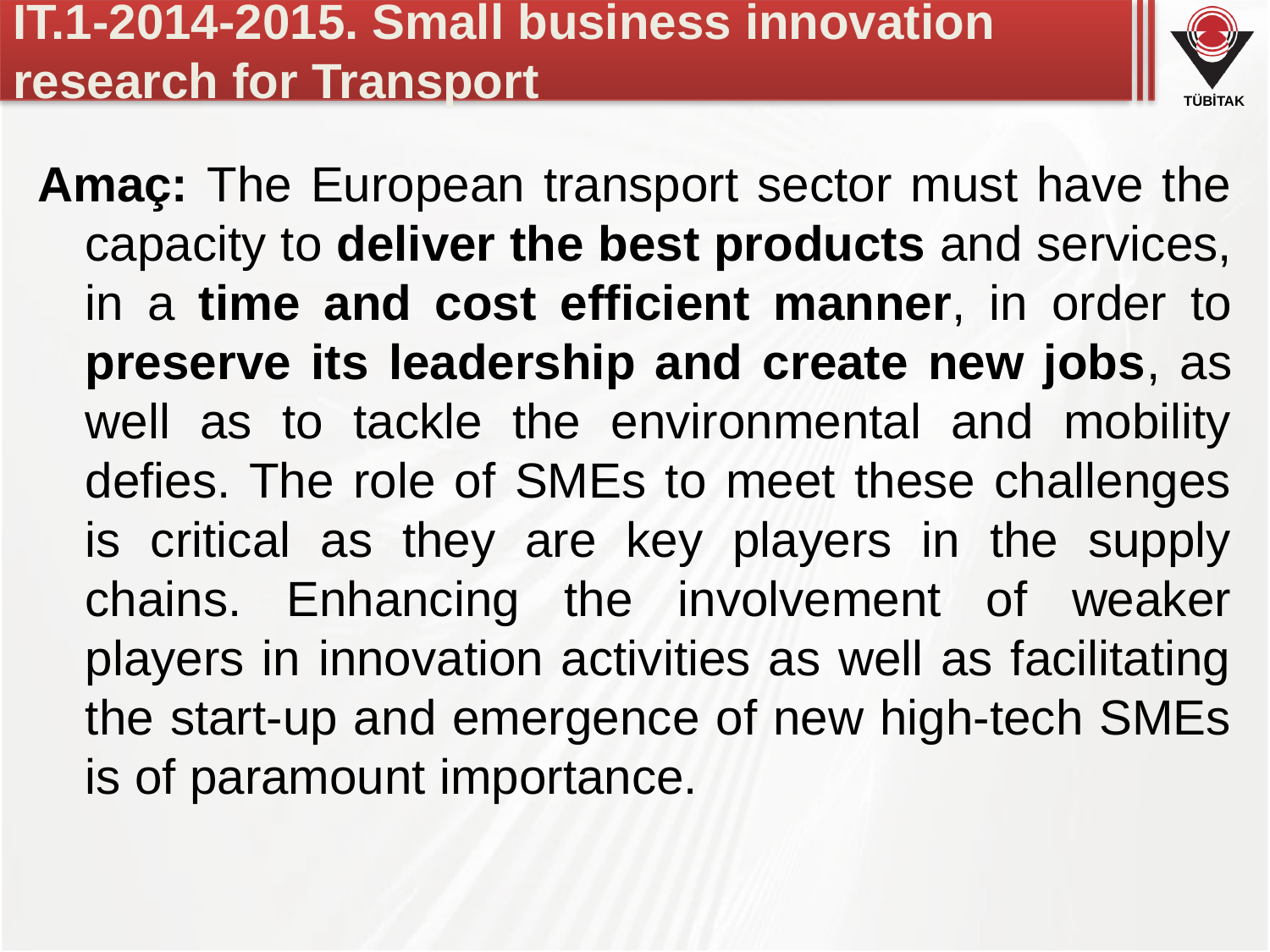

# IT.1-2014-2015. Small business innovation research for Transport
Amaç: The European transport sector must have the capacity to deliver the best products and services, in a time and cost efficient manner, in order to preserve its leadership and create new jobs, as well as to tackle the environmental and mobility defies. The role of SMEs to meet these challenges is critical as they are key players in the supply chains. Enhancing the involvement of weaker players in innovation activities as well as facilitating the start-up and emergence of new high-tech SMEs is of paramount importance.